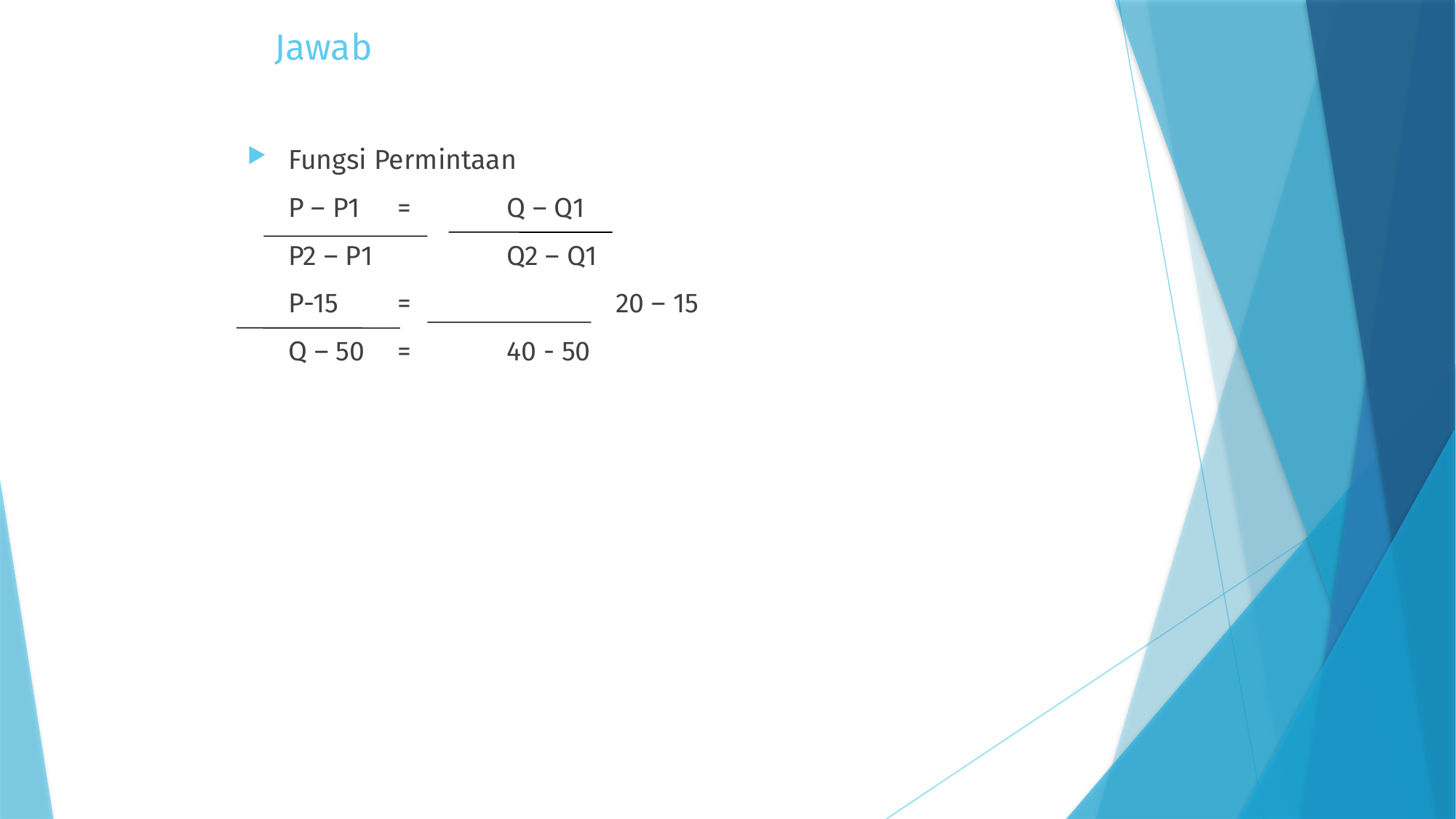

# Jawab
Fungsi Permintaan
	P – P1	=	Q – Q1
	P2 – P1		Q2 – Q1
	P-15	=		20 – 15
	Q – 50	=	40 - 50